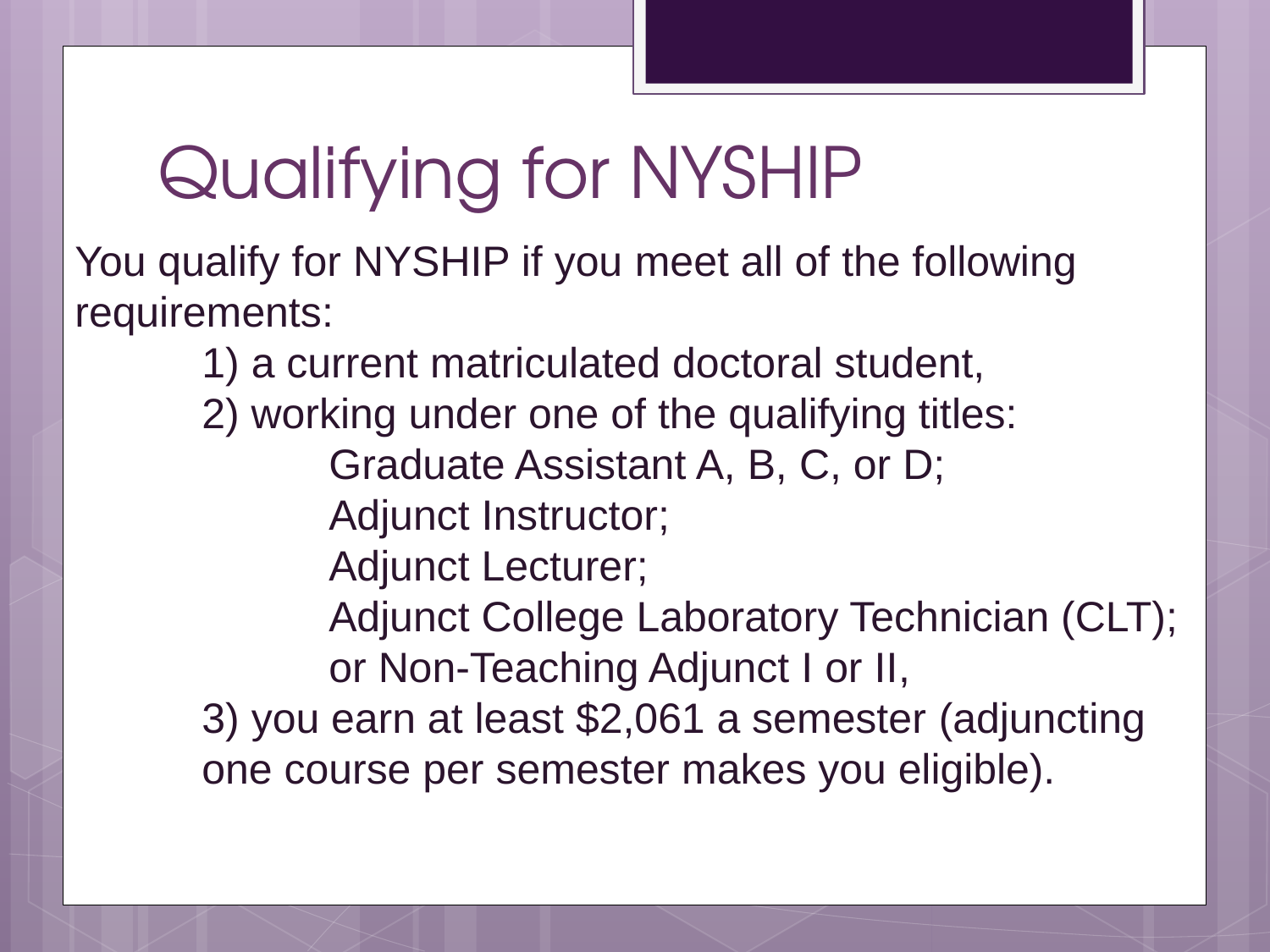

# Qualifying for NYSHIP

You qualify for NYSHIP if you meet all of the following requirements:
	1) a current matriculated doctoral student,
	2) working under one of the qualifying titles: 			Graduate Assistant A, B, C, or D;
		Adjunct Instructor;
		Adjunct Lecturer;
		Adjunct College Laboratory Technician (CLT); 		or Non-Teaching Adjunct I or II,
	3) you earn at least $2,061 a semester (adjuncting 	one course per semester makes you eligible).